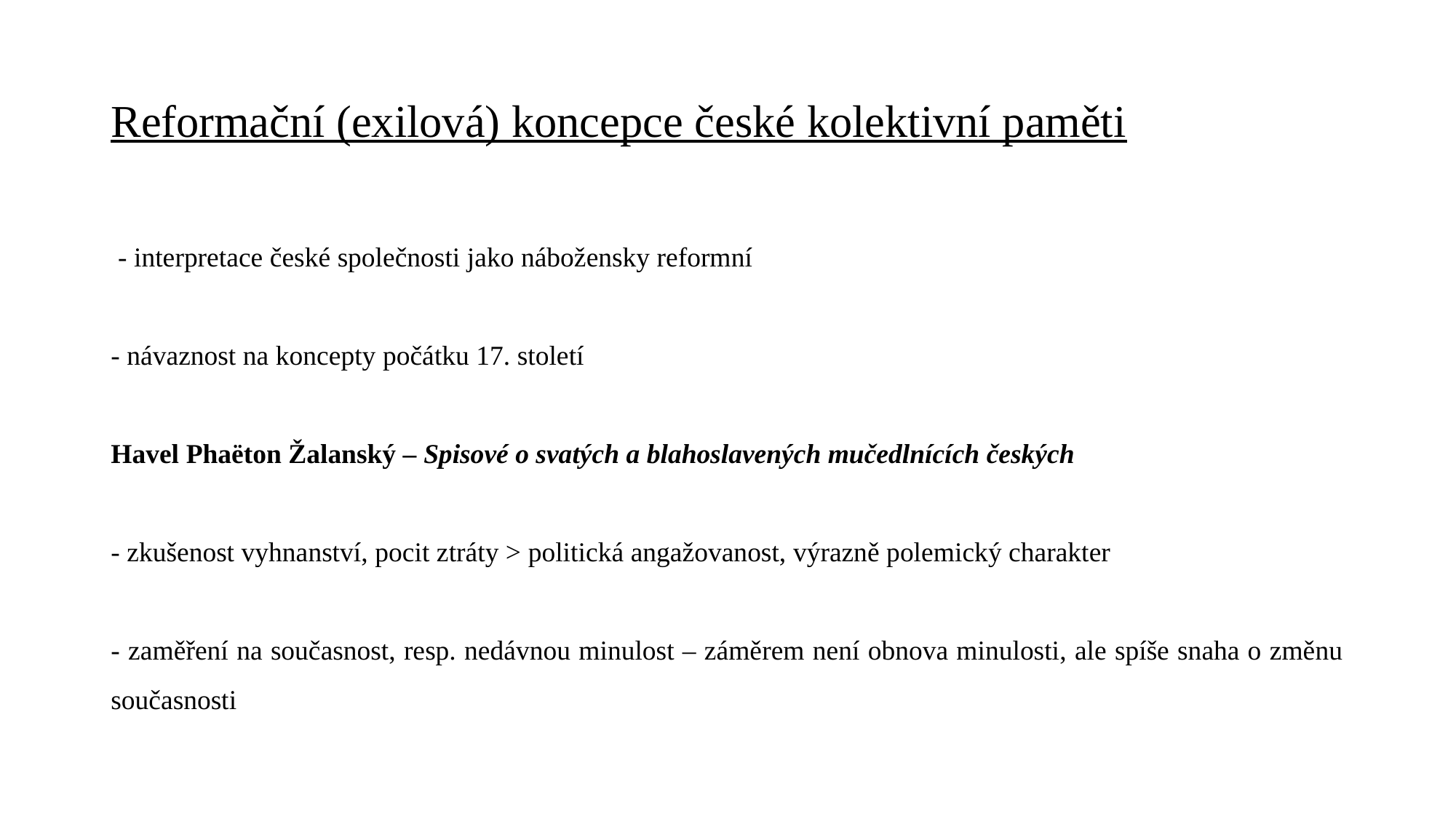

# Reformační (exilová) koncepce české kolektivní paměti
 - interpretace české společnosti jako nábožensky reformní

- návaznost na koncepty počátku 17. století

Havel Phaëton Žalanský – Spisové o svatých a blahoslavených mučedlnících českých

- zkušenost vyhnanství, pocit ztráty > politická angažovanost, výrazně polemický charakter

- zaměření na současnost, resp. nedávnou minulost – záměrem není obnova minulosti, ale spíše snaha o změnu současnosti